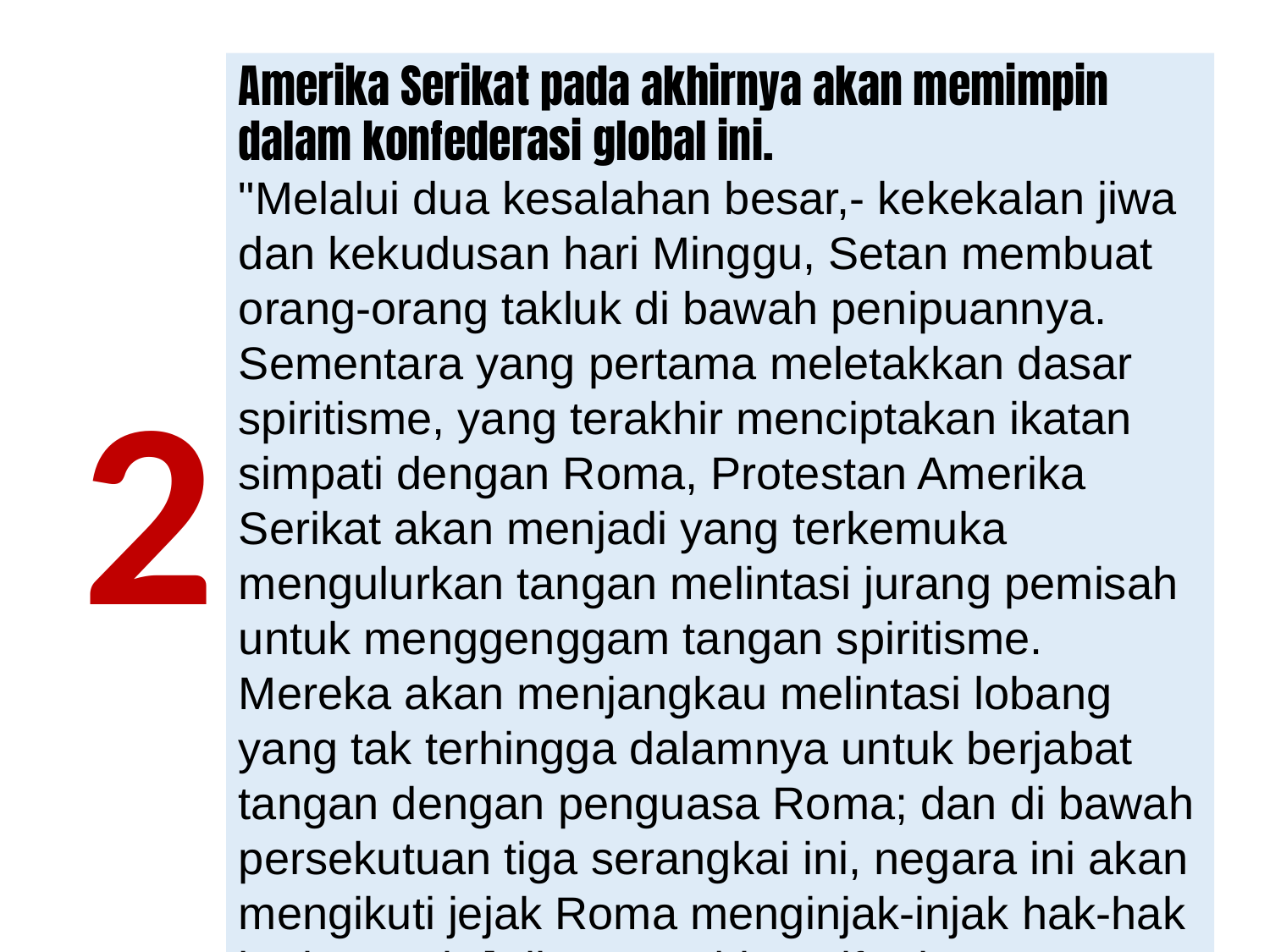

Amerika Serikat pada akhirnya akan memimpin dalam konfederasi global ini.
"Melalui dua kesalahan besar,- kekekalan jiwa dan kekudusan hari Minggu, Setan membuat orang-orang takluk di bawah penipuannya. Sementara yang pertama meletakkan dasar spiritisme, yang terakhir menciptakan ikatan simpati dengan Roma, Protestan Amerika Serikat akan menjadi yang terkemuka mengulurkan tangan melintasi jurang pemisah untuk menggenggam tangan spiritisme. Mereka akan menjangkau melintasi lobang yang tak terhingga dalamnya untuk berjabat tangan dengan penguasa Roma; dan di bawah persekutuan tiga serangkai ini, negara ini akan mengikuti jejak Roma menginjak-injak hak-hak hati nurani" [Ellen G. White, Alfa dan Omega, jld. 8, hlm. 618].
2